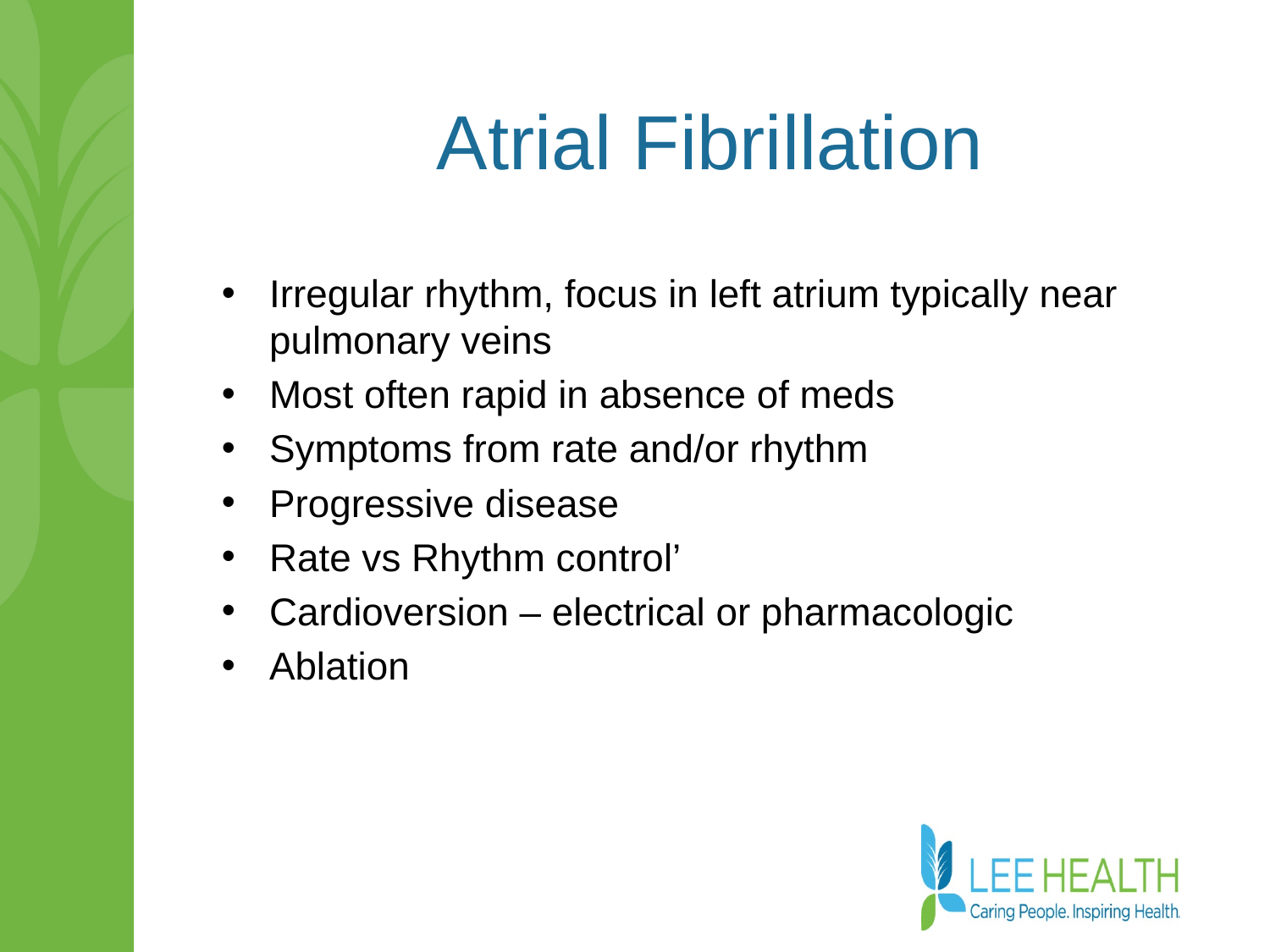

# Atrial Fibrillation
Irregular rhythm, focus in left atrium typically near pulmonary veins
Most often rapid in absence of meds
Symptoms from rate and/or rhythm
Progressive disease
Rate vs Rhythm control’
Cardioversion – electrical or pharmacologic
Ablation